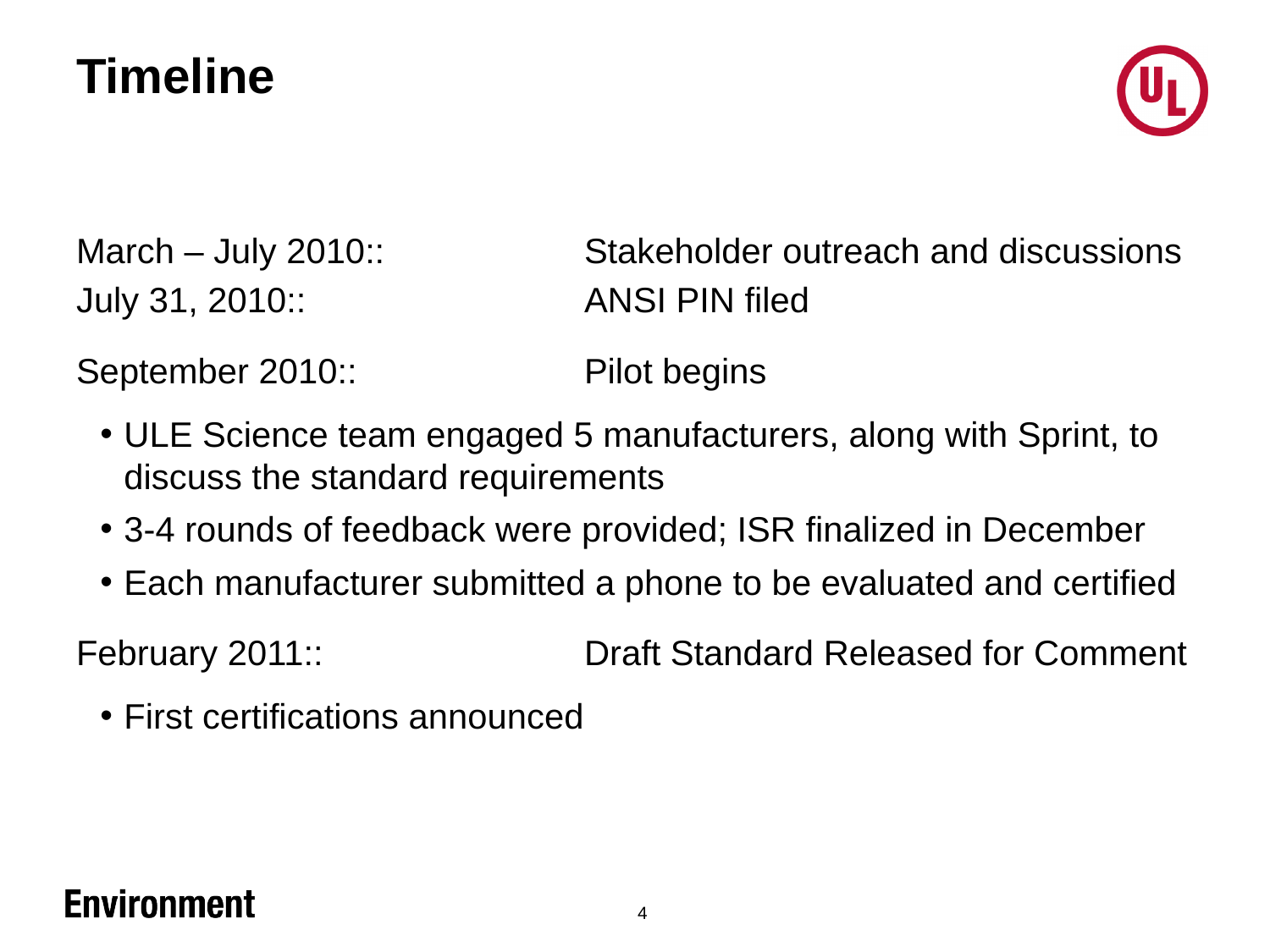

# Timeline
March – July 2010::		Stakeholder outreach and discussions
July 31, 2010::			ANSI PIN filed
September 2010::		Pilot begins
ULE Science team engaged 5 manufacturers, along with Sprint, to discuss the standard requirements
3-4 rounds of feedback were provided; ISR finalized in December
Each manufacturer submitted a phone to be evaluated and certified
February 2011::			Draft Standard Released for Comment
First certifications announced
4